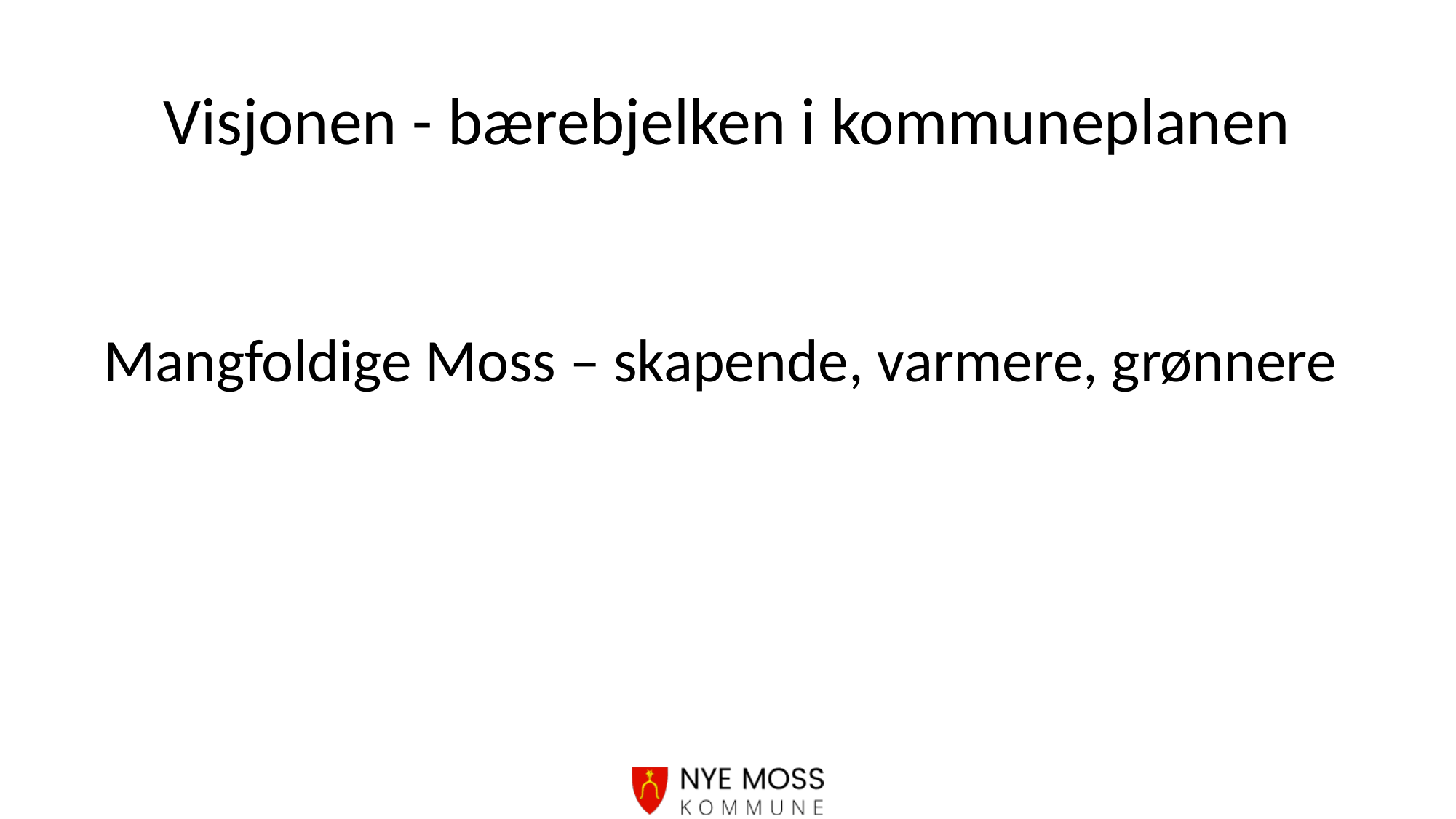

# Visjonen - bærebjelken i kommuneplanen
Mangfoldige Moss – skapende, varmere, grønnere